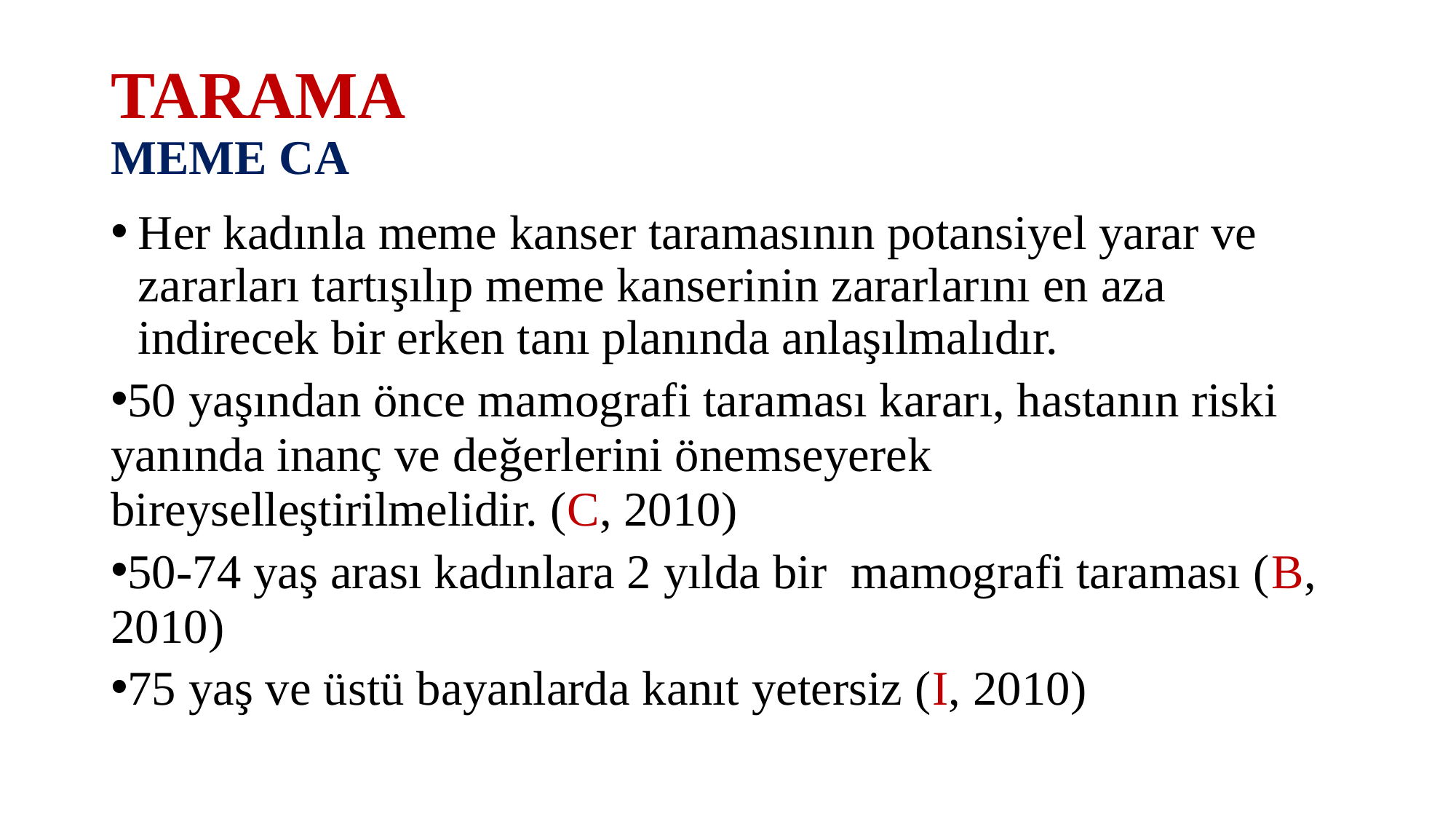

# TARAMA MEME CA
Her kadınla meme kanser taramasının potansiyel yarar ve zararları tartışılıp meme kanserinin zararlarını en aza indirecek bir erken tanı planında anlaşılmalıdır.
50 yaşından önce mamografi taraması kararı, hastanın riski yanında inanç ve değerlerini önemseyerek bireyselleştirilmelidir. (C, 2010)
50-74 yaş arası kadınlara 2 yılda bir  mamografi taraması (B, 2010)
75 yaş ve üstü bayanlarda kanıt yetersiz (I, 2010)